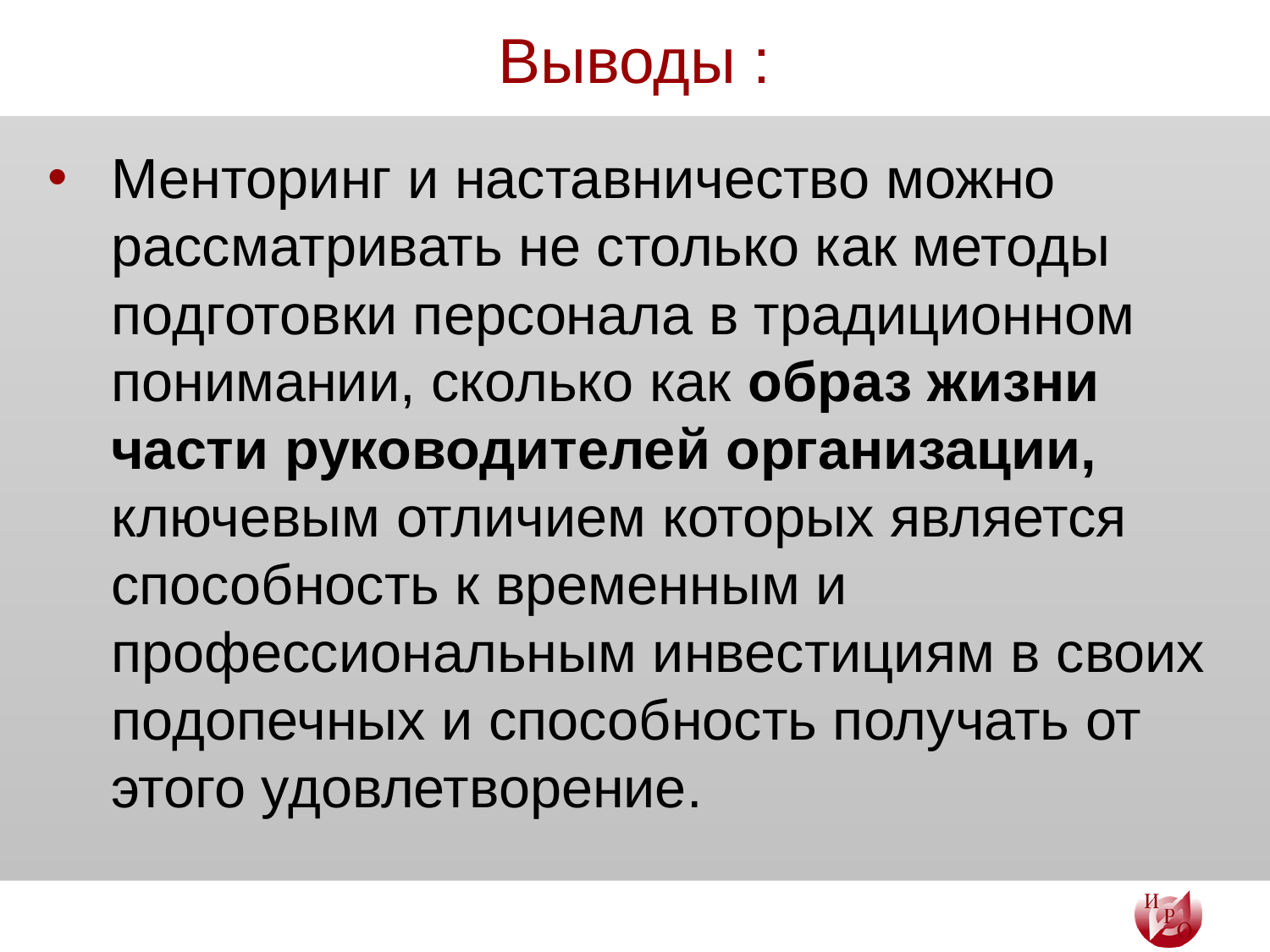

# Выводы :
Менторинг и наставничество можно рассматривать не столько как методы подготовки персонала в традиционном понимании, сколько как образ жизни части руководителей организации, ключевым отличием которых является способность к временным и профессиональным инвестициям в своих подопечных и способность получать от этого удовлетворение.